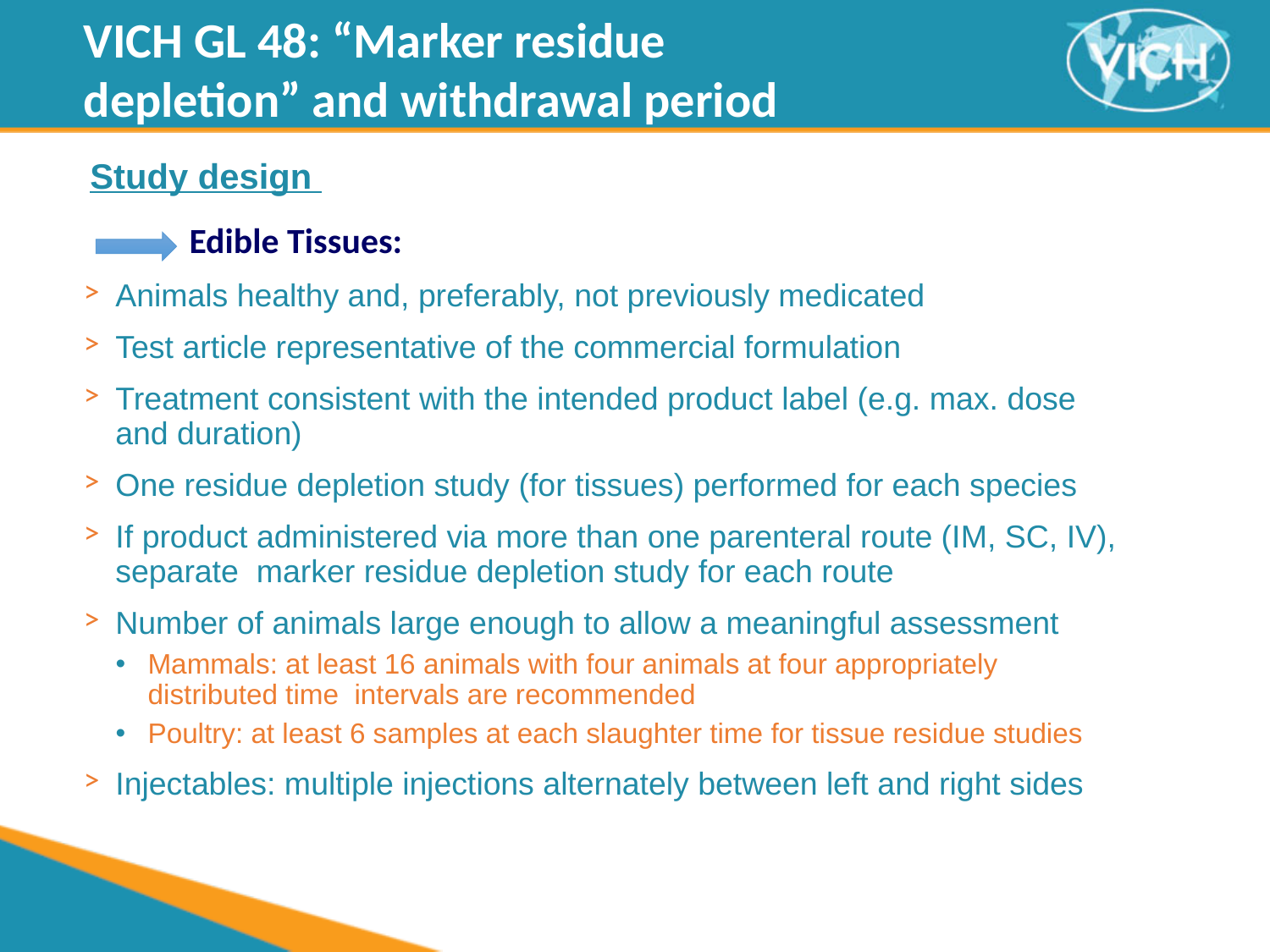

VICH GL 48: “Marker residue
depletion” and withdrawal period

Study design

	Edible Tissues:

Animals healthy and, preferably, not previously medicated
Test article representative of the commercial formulation
Treatment consistent with the intended product label (e.g. max. dose and duration)
One residue depletion study (for tissues) performed for each species
If product administered via more than one parenteral route (IM, SC, IV), separate  marker residue depletion study for each route
Number of animals large enough to allow a meaningful assessment
Mammals: at least 16 animals with four animals at four appropriately distributed time  intervals are recommended
Poultry: at least 6 samples at each slaughter time for tissue residue studies
Injectables: multiple injections alternately between left and right sides